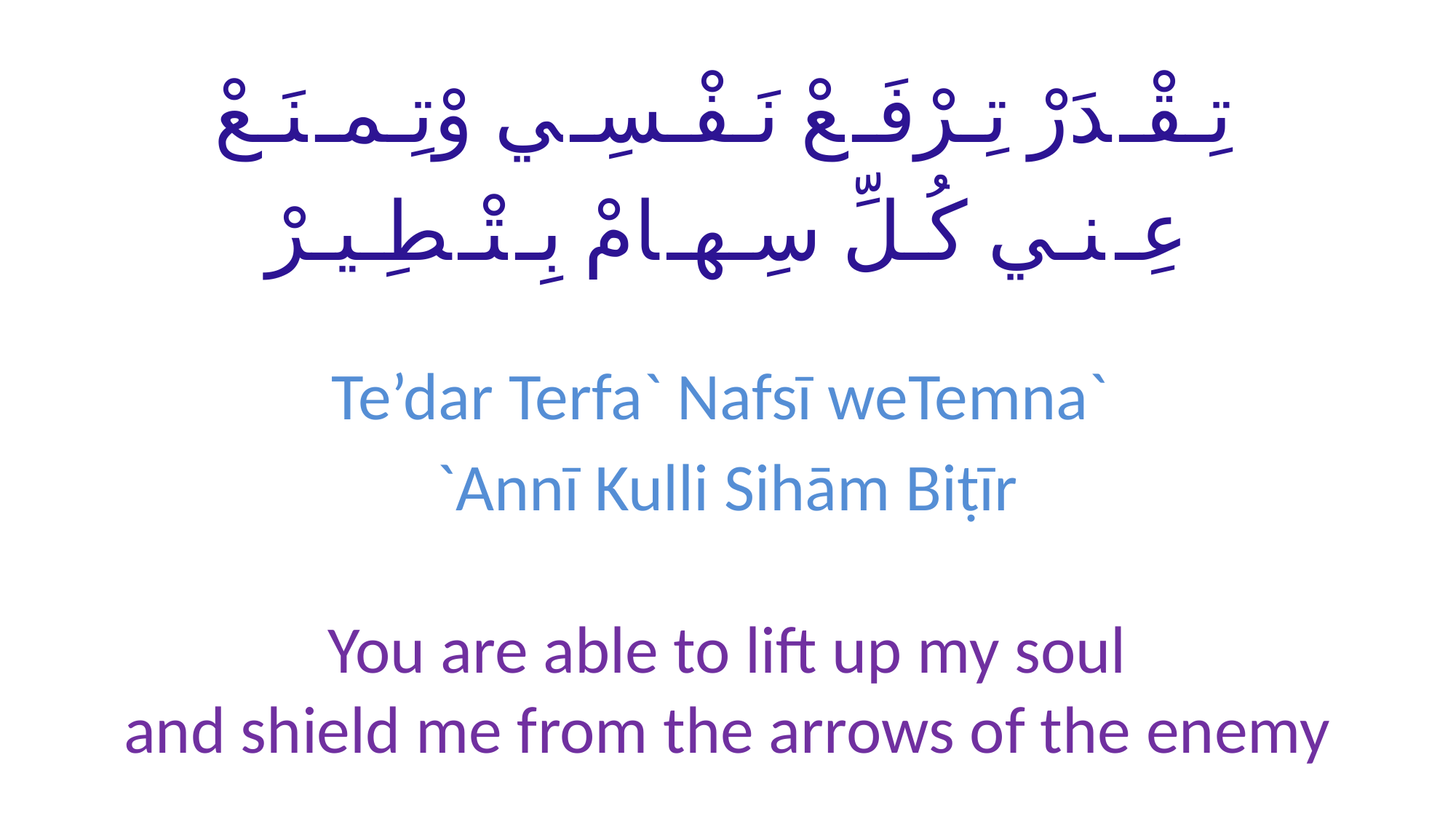

# تِـقْـدَرْ تِـرْفَـعْ نَـفْـسِـي وْتِـمـنَـعْ عِـنـي كُـلِّ سِـهـامْ بِـتْـطِـيـرْ
Te’dar Terfa` Nafsī weTemna`
`Annī Kulli Sihām Biṭīr
You are able to lift up my soul
and shield me from the arrows of the enemy